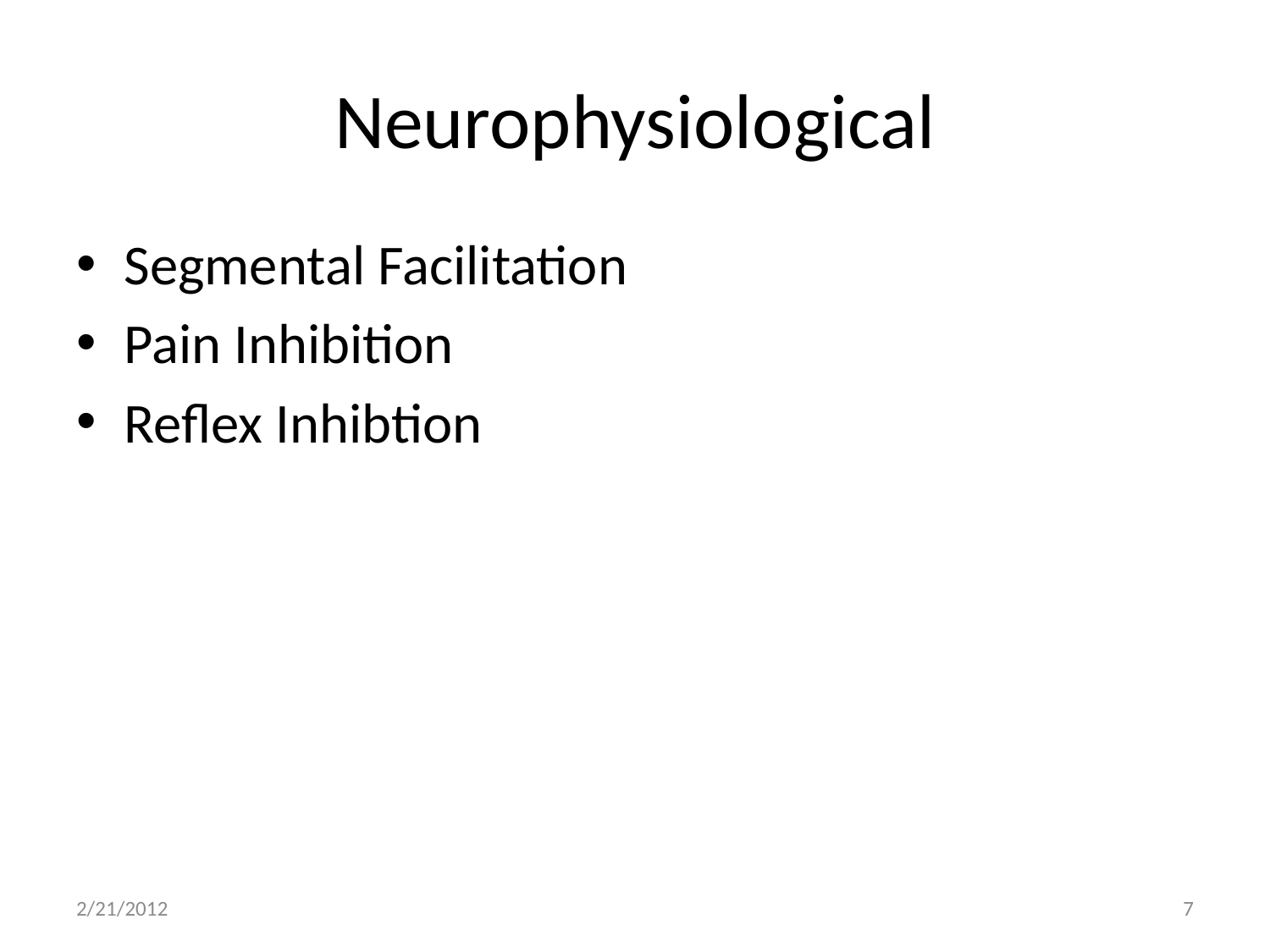

# Neurophysiological
Segmental Facilitation
Pain Inhibition
Reflex Inhibtion

2/21/2012
7